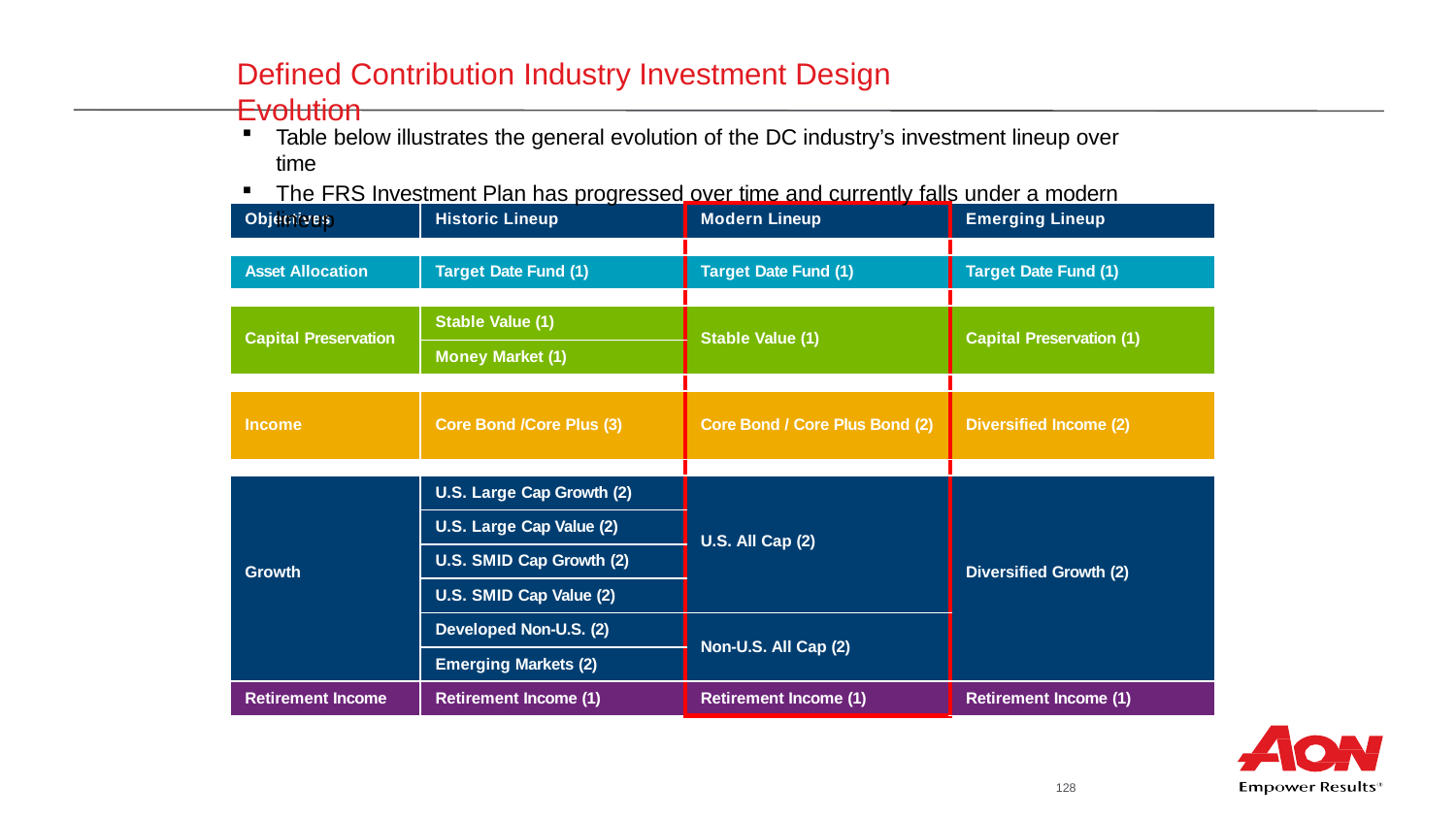

# Defined Contribution Industry Investment Design Evolution
Table below illustrates the general evolution of the DC industry’s investment lineup over time
The FRS Investment Plan has progressed over time and currently falls under a modern lineup
| Objectives | Historic Lineup | Modern Lineup | Emerging Lineup |
| --- | --- | --- | --- |
|  |  |  |  |
| Asset Allocation | Target Date Fund (1) | Target Date Fund (1) | Target Date Fund (1) |
|  |  |  |  |
| Capital Preservation | Stable Value (1) | Stable Value (1) | Capital Preservation (1) |
|  | Money Market (1) |  |  |
|  |  |  |  |
| Income | Core Bond /Core Plus (3) | Core Bond / Core Plus Bond (2) | Diversified Income (2) |
|  |  |  |  |
| Growth | U.S. Large Cap Growth (2) | U.S. All Cap (2) | Diversified Growth (2) |
|  | U.S. Large Cap Value (2) |  |  |
|  | U.S. SMID Cap Growth (2) |  |  |
|  | U.S. SMID Cap Value (2) |  |  |
|  | Developed Non-U.S. (2) | Non-U.S. All Cap (2) |  |
|  | Emerging Markets (2) |  |  |
| Retirement Income | Retirement Income (1) | Retirement Income (1) | Retirement Income (1) |
128